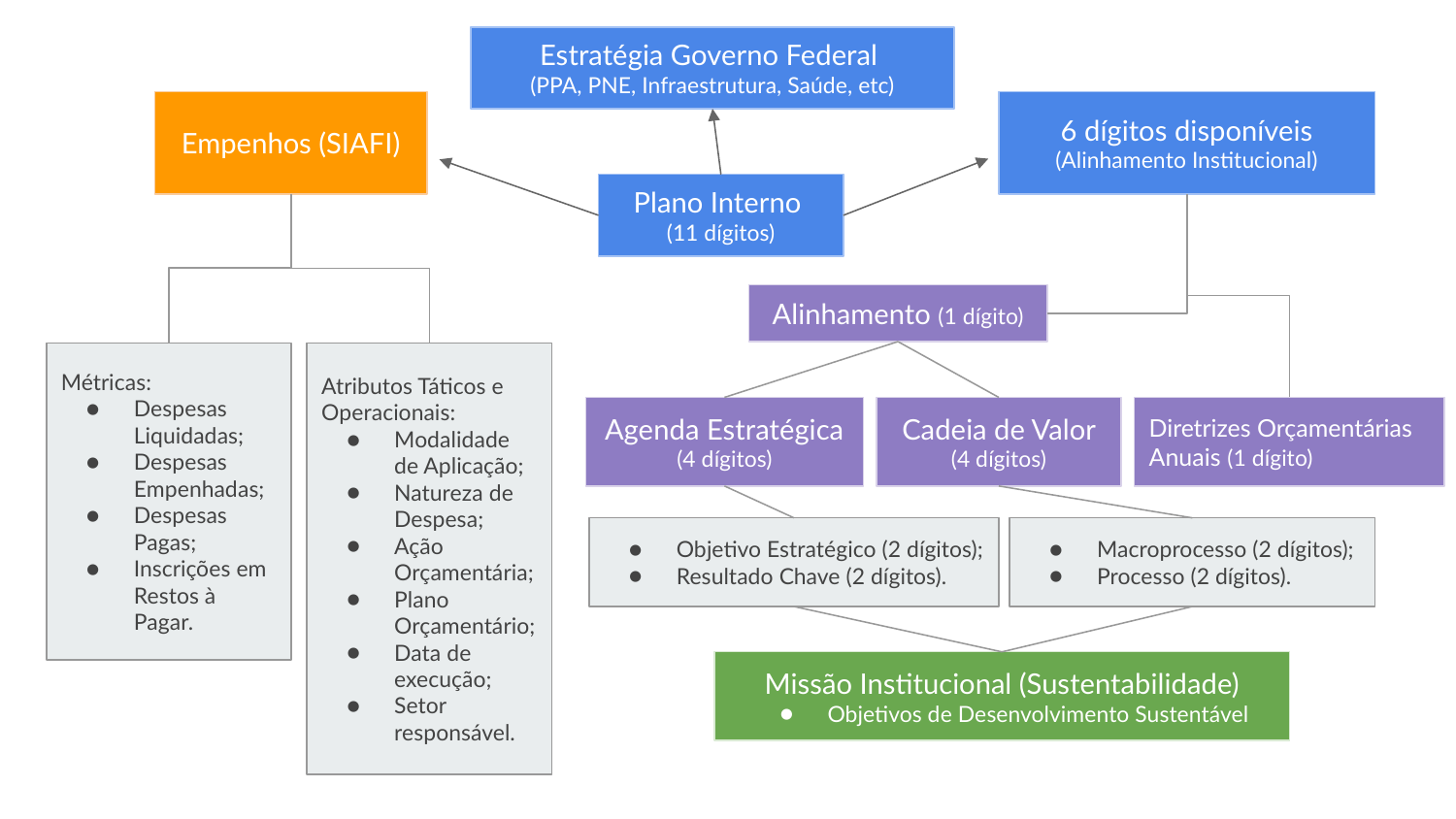

Estratégia Governo Federal
(PPA, PNE, Infraestrutura, Saúde, etc)
Empenhos (SIAFI)
6 dígitos disponíveis (Alinhamento Institucional)
Plano Interno
(11 dígitos)
Alinhamento (1 dígito)
Métricas:
Despesas Liquidadas;
Despesas Empenhadas;
Despesas Pagas;
Inscrições em Restos à Pagar.
Atributos Táticos e Operacionais:
Modalidade de Aplicação;
Natureza de Despesa;
Ação Orçamentária;
Plano Orçamentário;
Data de execução;
Setor responsável.
Agenda Estratégica (4 dígitos)
Cadeia de Valor (4 dígitos)
Diretrizes Orçamentárias Anuais (1 dígito)
Objetivo Estratégico (2 dígitos);
Resultado Chave (2 dígitos).
Macroprocesso (2 dígitos);
Processo (2 dígitos).
Missão Institucional (Sustentabilidade)
Objetivos de Desenvolvimento Sustentável